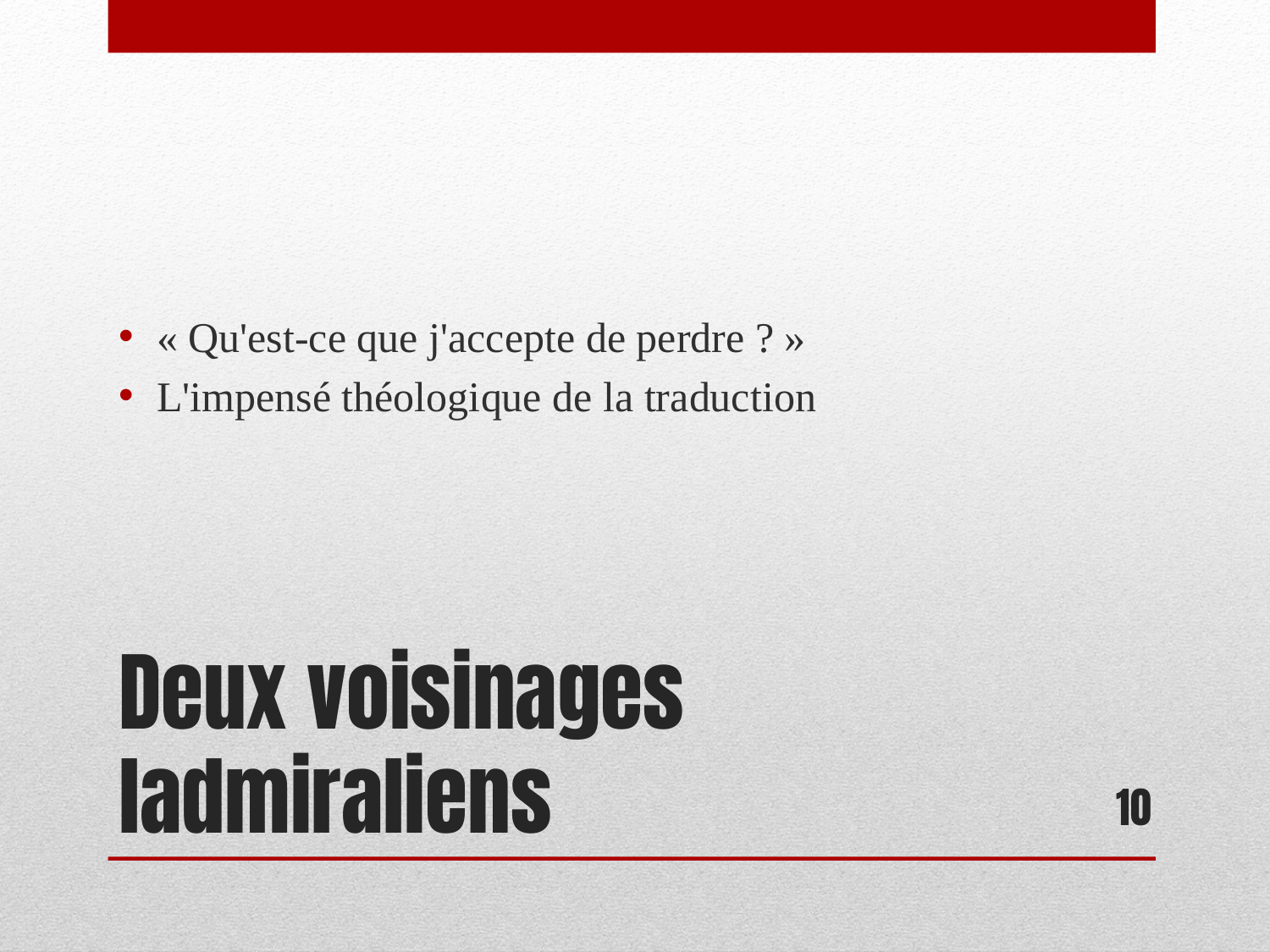

« Qu'est-ce que j'accepte de perdre ? »
L'impensé théologique de la traduction
# Deux voisinages ladmiraliens
10